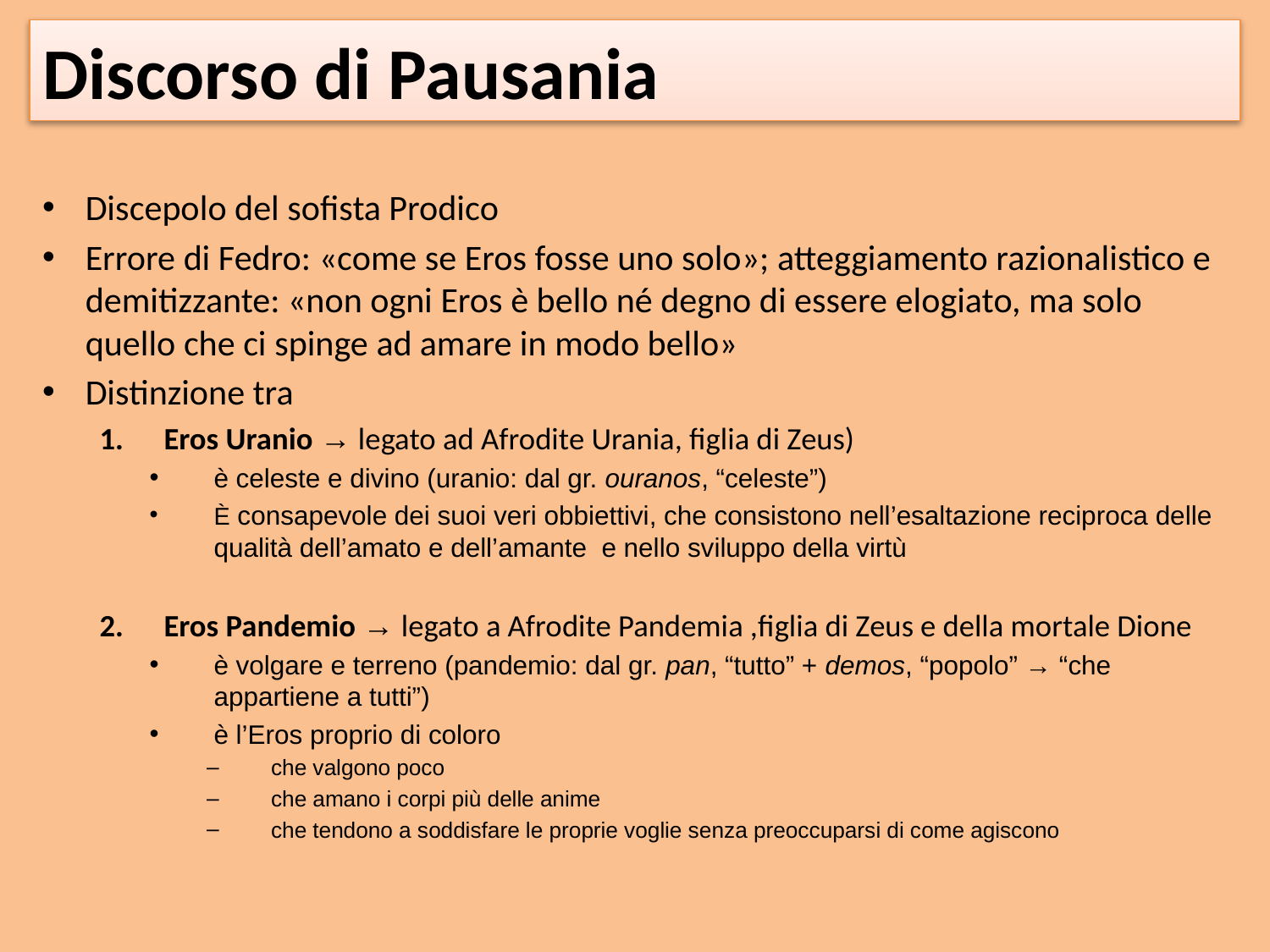

# Discorso di Pausania

Discepolo del sofista Prodico
Errore di Fedro: «come se Eros fosse uno solo»; atteggiamento razionalistico e demitizzante: «non ogni Eros è bello né degno di essere elogiato, ma solo quello che ci spinge ad amare in modo bello»
Distinzione tra
Eros Uranio → legato ad Afrodite Urania, figlia di Zeus)
è celeste e divino (uranio: dal gr. ouranos, “celeste”)
È consapevole dei suoi veri obbiettivi, che consistono nell’esaltazione reciproca delle qualità dell’amato e dell’amante  e nello sviluppo della virtù

Eros Pandemio → legato a Afrodite Pandemia ,figlia di Zeus e della mortale Dione
è volgare e terreno (pandemio: dal gr. pan, “tutto” + demos, “popolo” → “che appartiene a tutti”)
è l’Eros proprio di coloro
che valgono poco
che amano i corpi più delle anime
che tendono a soddisfare le proprie voglie senza preoccuparsi di come agiscono